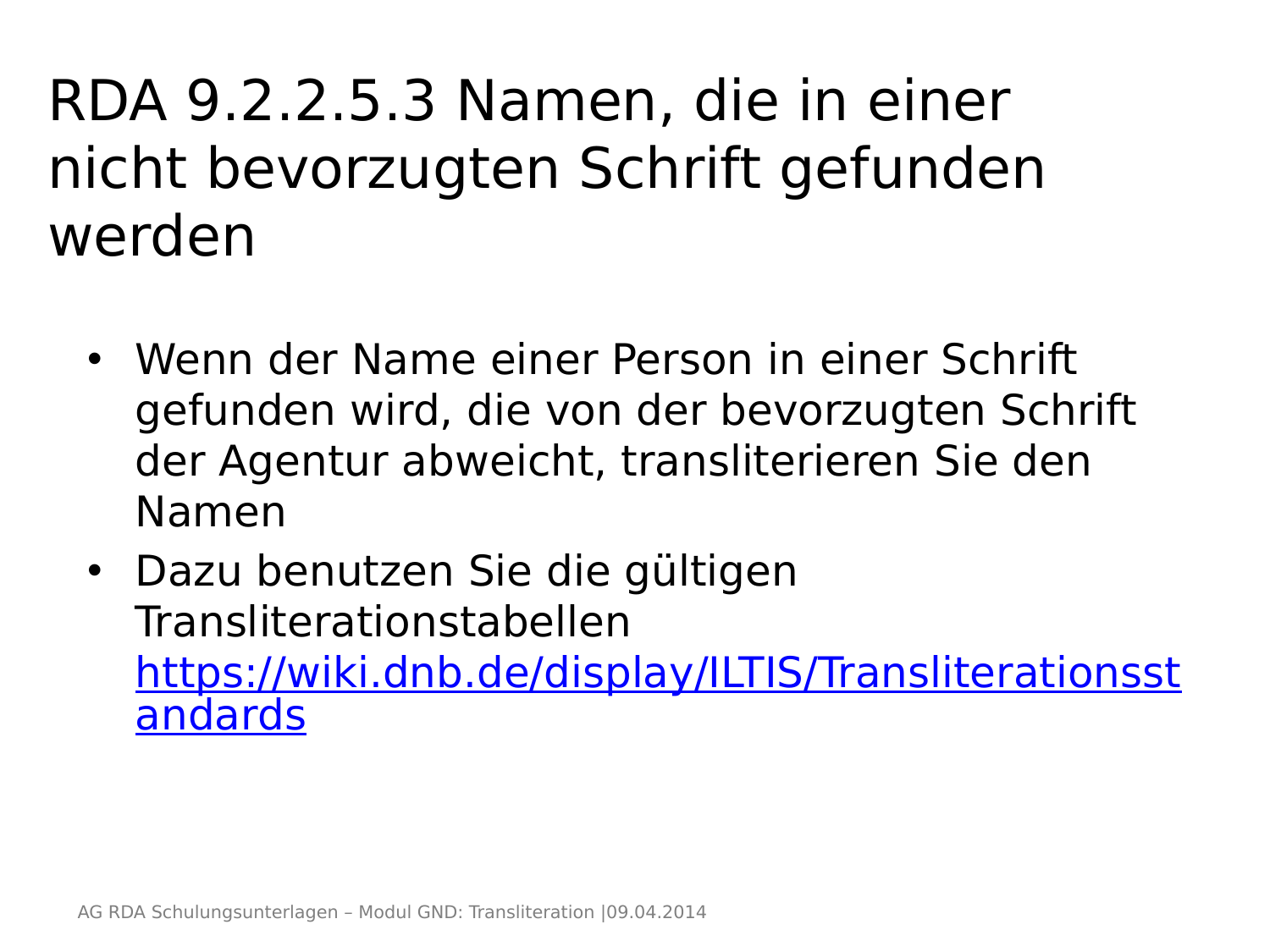

# RDA 9.2.2.5.3 Namen, die in einer nicht bevorzugten Schrift gefunden werden
Wenn der Name einer Person in einer Schrift gefunden wird, die von der bevorzugten Schrift der Agentur abweicht, transliterieren Sie den Namen
Dazu benutzen Sie die gültigen Transliterationstabellen https://wiki.dnb.de/display/ILTIS/Transliterationsstandards
AG RDA Schulungsunterlagen – Modul GND: Transliteration |09.04.2014